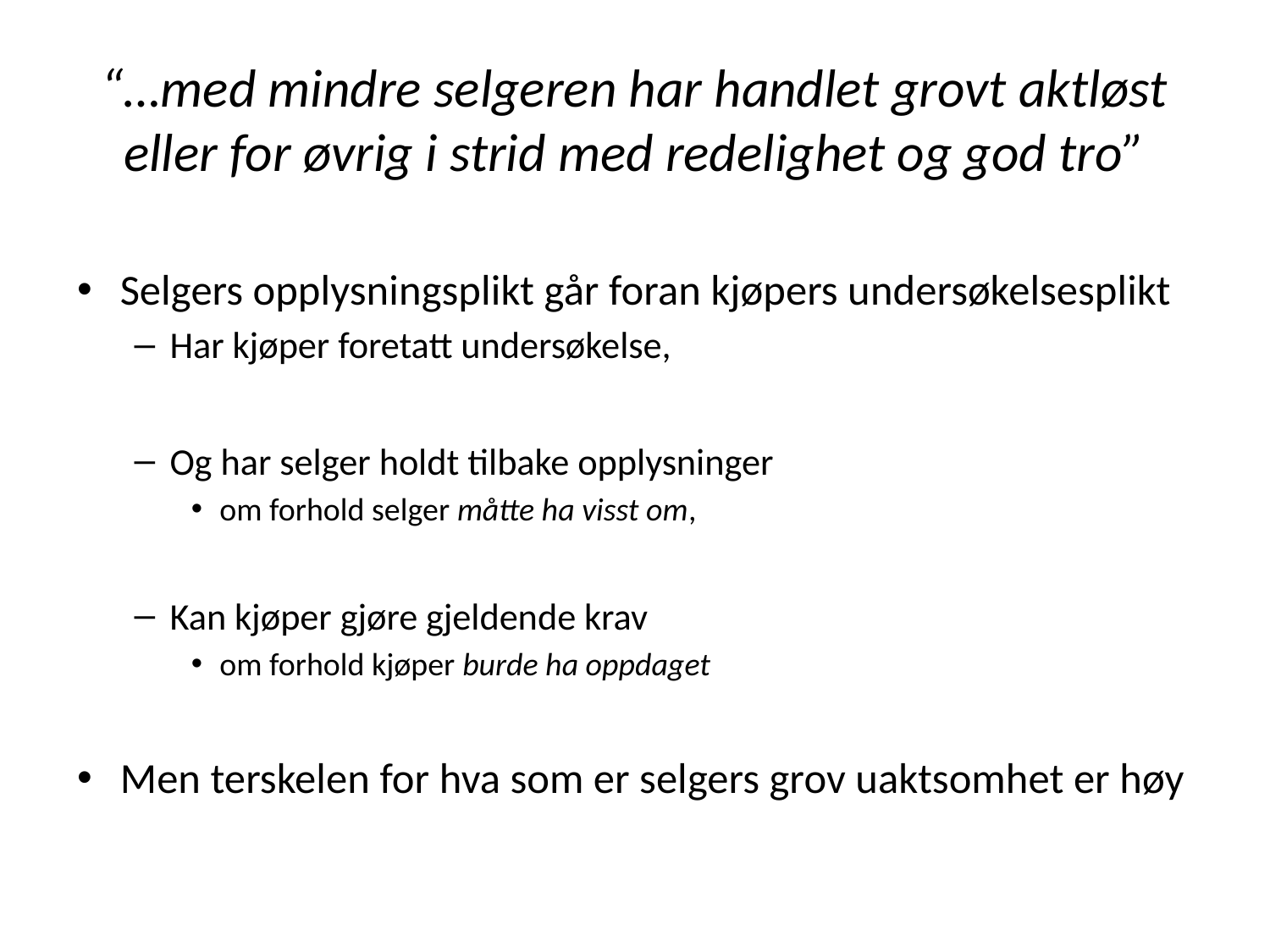

# “…med mindre selgeren har handlet grovt aktløst eller for øvrig i strid med redelighet og god tro”
Selgers opplysningsplikt går foran kjøpers undersøkelsesplikt
Har kjøper foretatt undersøkelse,

Og har selger holdt tilbake opplysninger
om forhold selger måtte ha visst om,

Kan kjøper gjøre gjeldende krav
om forhold kjøper burde ha oppdaget

Men terskelen for hva som er selgers grov uaktsomhet er høy